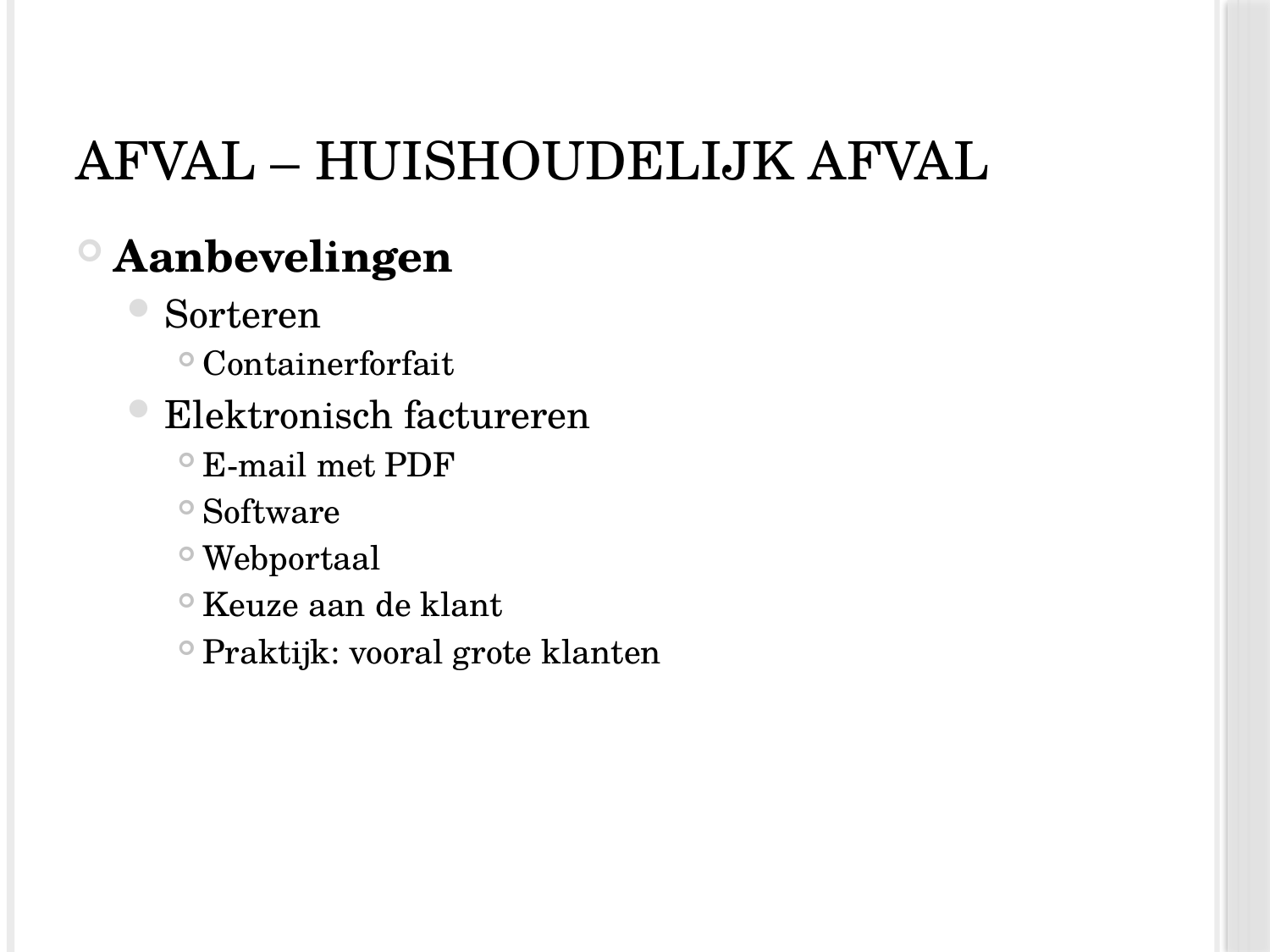

# Afval – huishoudelijk afval
Aanbevelingen
Sorteren
Containerforfait
Elektronisch factureren
E-mail met PDF
Software
Webportaal
Keuze aan de klant
Praktijk: vooral grote klanten